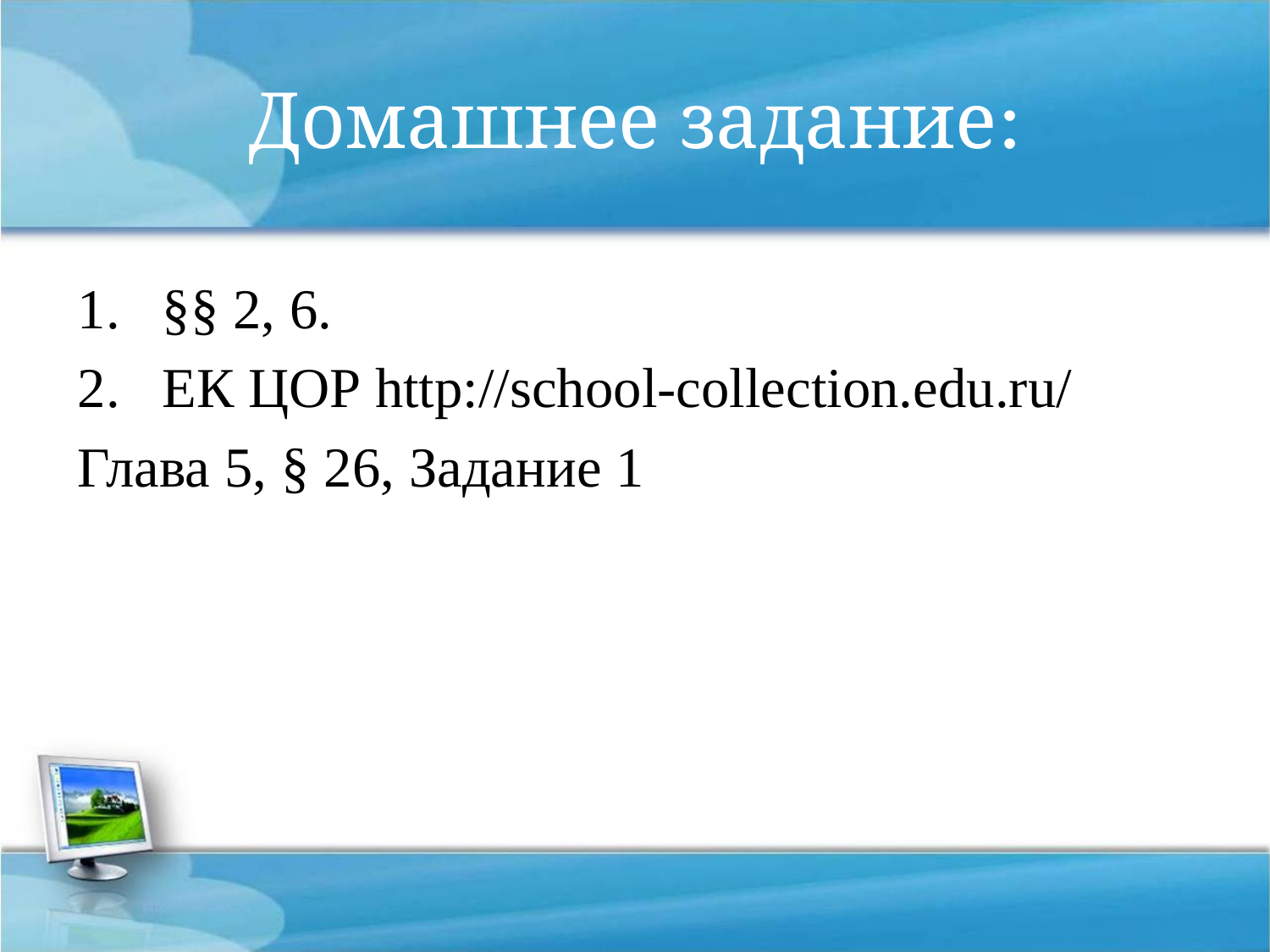

# Домашнее задание:
§§ 2, 6.
ЕК ЦОР http://school-collection.edu.ru/
Глава 5, § 26, Задание 1